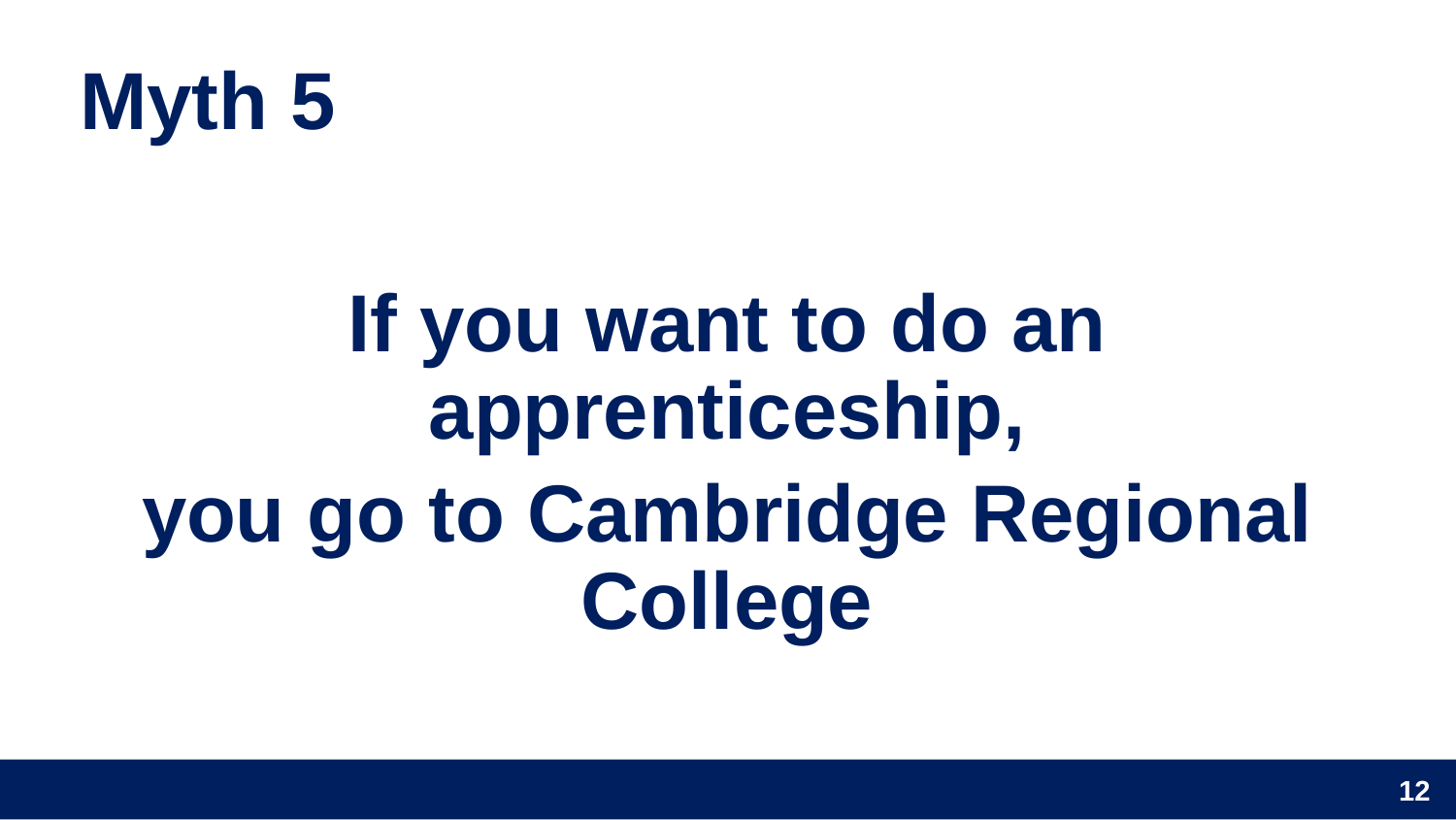

# Myth 5

If you want to do an apprenticeship,
you go to Cambridge Regional College
12